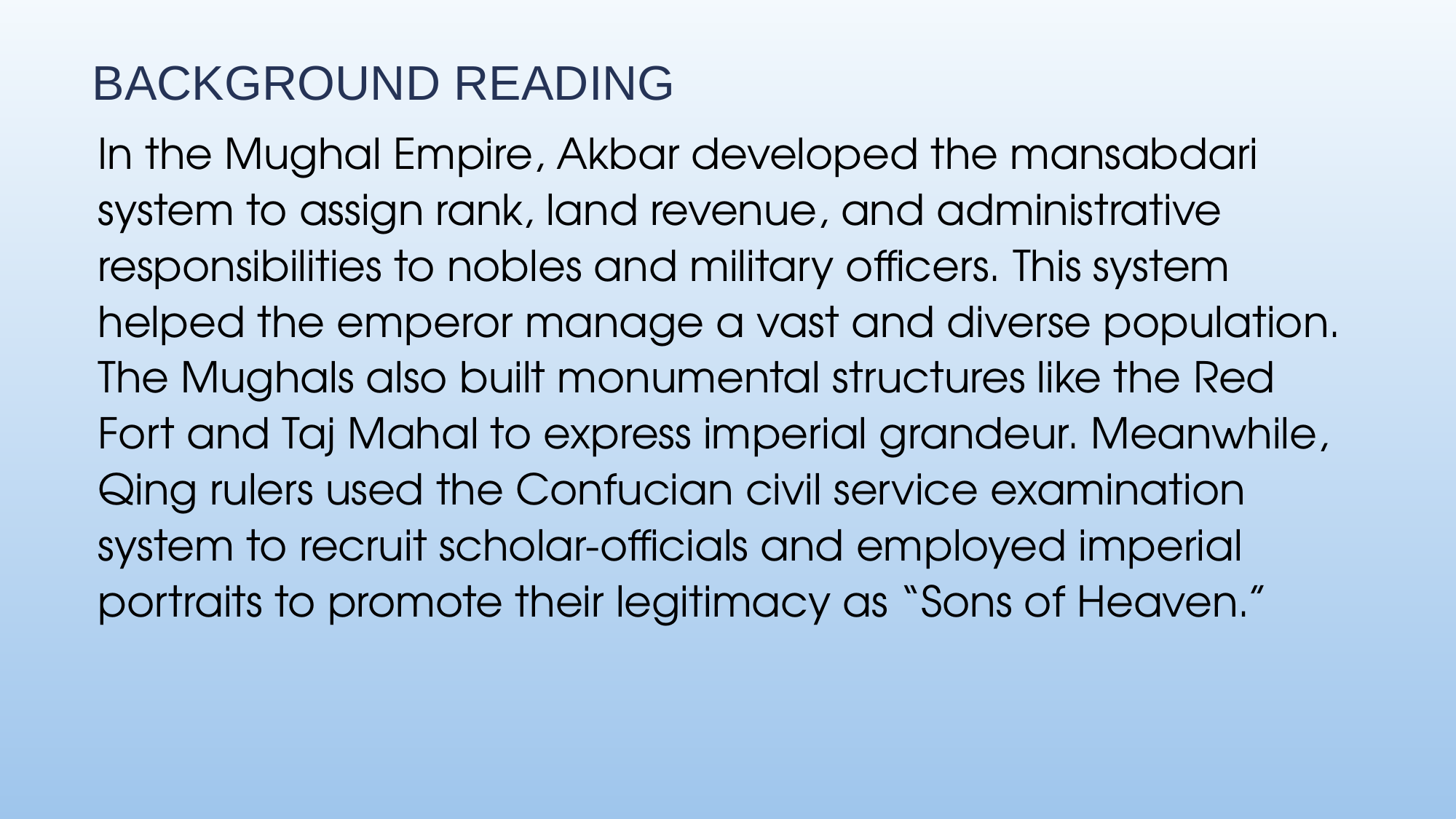

# Background Reading
In the Mughal Empire, Akbar developed the mansabdari system to assign rank, land revenue, and administrative responsibilities to nobles and military officers. This system helped the emperor manage a vast and diverse population. The Mughals also built monumental structures like the Red Fort and Taj Mahal to express imperial grandeur. Meanwhile, Qing rulers used the Confucian civil service examination system to recruit scholar-officials and employed imperial portraits to promote their legitimacy as “Sons of Heaven.”